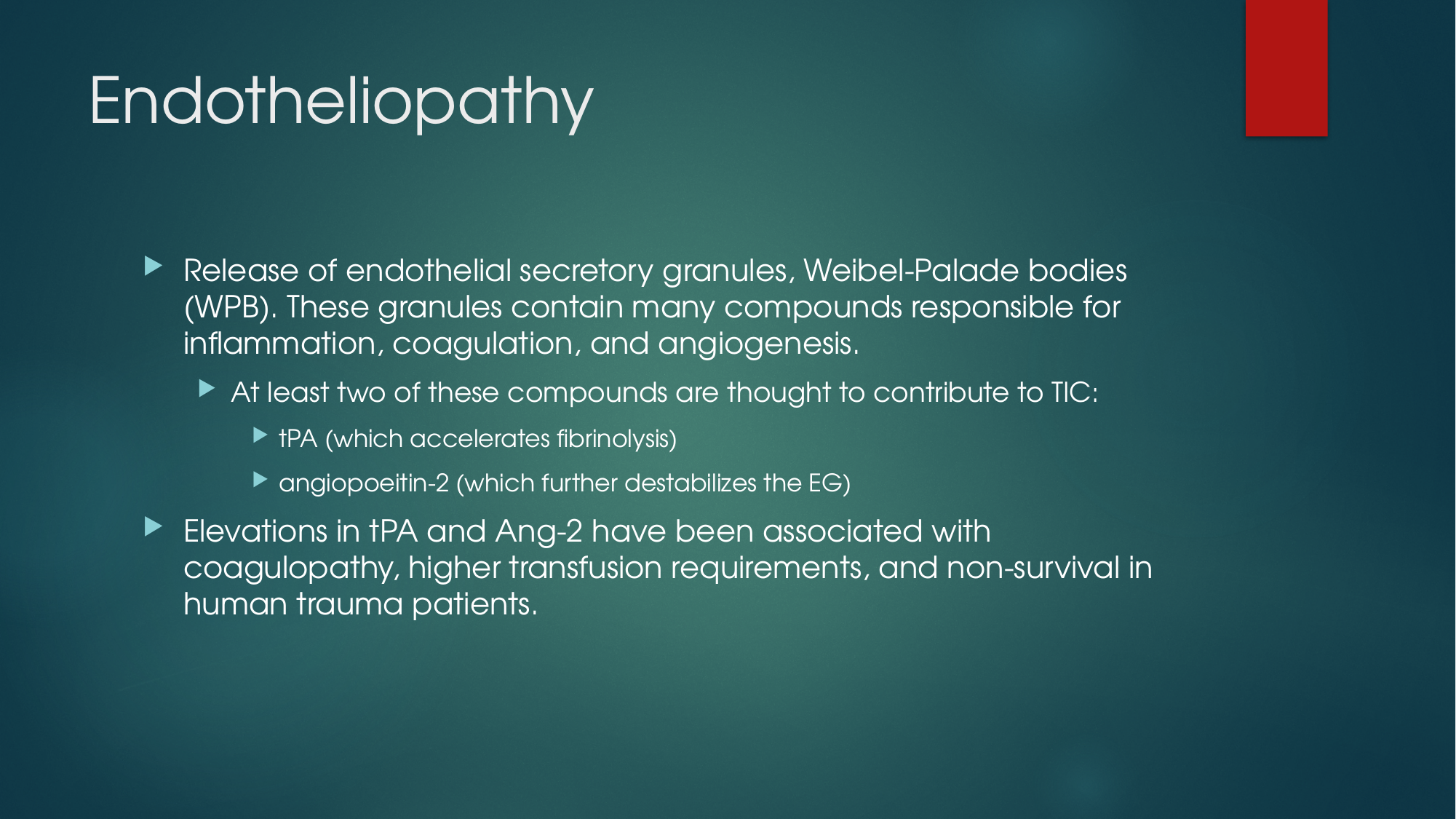

# Endotheliopathy
Release of endothelial secretory granules, Weibel-Palade bodies (WPB). These granules contain many compounds responsible for inflammation, coagulation, and angiogenesis.
At least two of these compounds are thought to contribute to TIC:
tPA (which accelerates fibrinolysis)
angiopoeitin-2 (which further destabilizes the EG)
Elevations in tPA and Ang-2 have been associated with coagulopathy, higher transfusion requirements, and non-survival in human trauma patients.